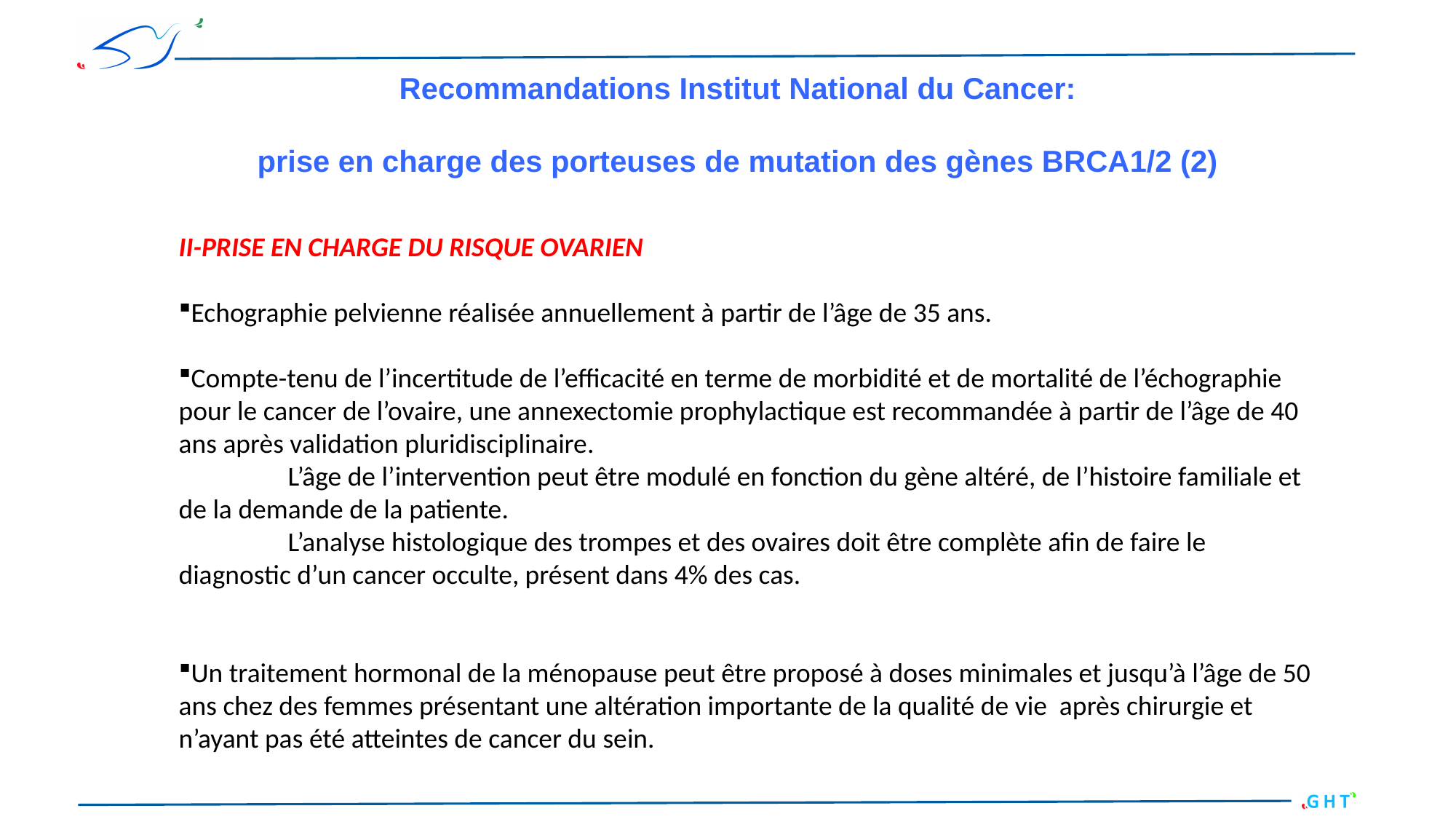

Recommandations Institut National du Cancer:
prise en charge des porteuses de mutation des gènes BRCA1/2 (2)

II-PRISE EN CHARGE DU RISQUE OVARIEN

Echographie pelvienne réalisée annuellement à partir de l’âge de 35 ans.

Compte-tenu de l’incertitude de l’efficacité en terme de morbidité et de mortalité de l’échographie pour le cancer de l’ovaire, une annexectomie prophylactique est recommandée à partir de l’âge de 40 ans après validation pluridisciplinaire.
	L’âge de l’intervention peut être modulé en fonction du gène altéré, de l’histoire familiale et de la demande de la patiente.
	L’analyse histologique des trompes et des ovaires doit être complète afin de faire le diagnostic d’un cancer occulte, présent dans 4% des cas.

Un traitement hormonal de la ménopause peut être proposé à doses minimales et jusqu’à l’âge de 50 ans chez des femmes présentant une altération importante de la qualité de vie  après chirurgie et n’ayant pas été atteintes de cancer du sein.